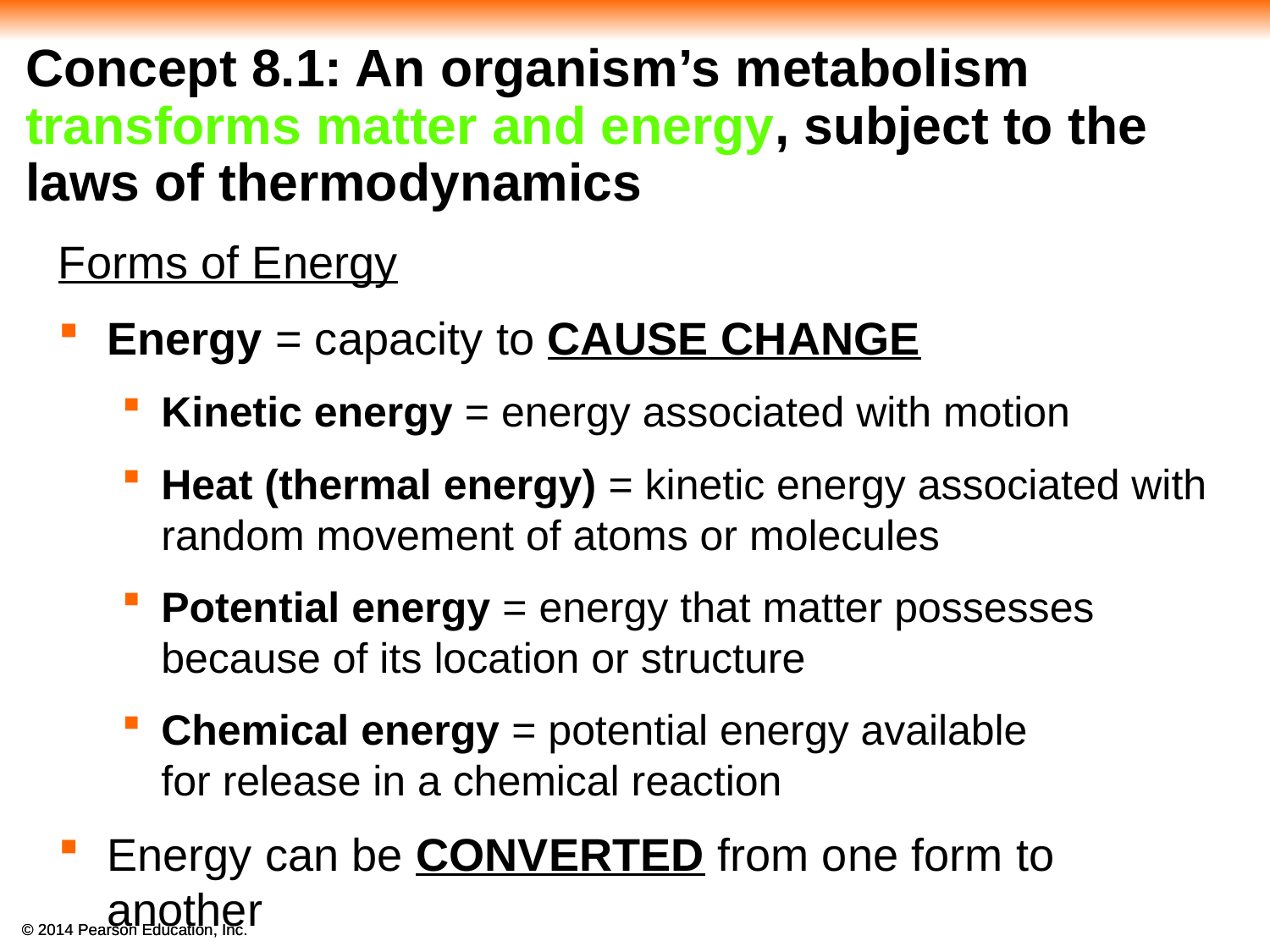

# Concept 8.1: An organism’s metabolism transforms matter and energy, subject to the laws of thermodynamics
Forms of Energy
Energy = capacity to CAUSE CHANGE
Kinetic energy = energy associated with motion
Heat (thermal energy) = kinetic energy associated with random movement of atoms or molecules
Potential energy = energy that matter possesses because of its location or structure
Chemical energy = potential energy available
for release in a chemical reaction
Energy can be CONVERTED from one form to another